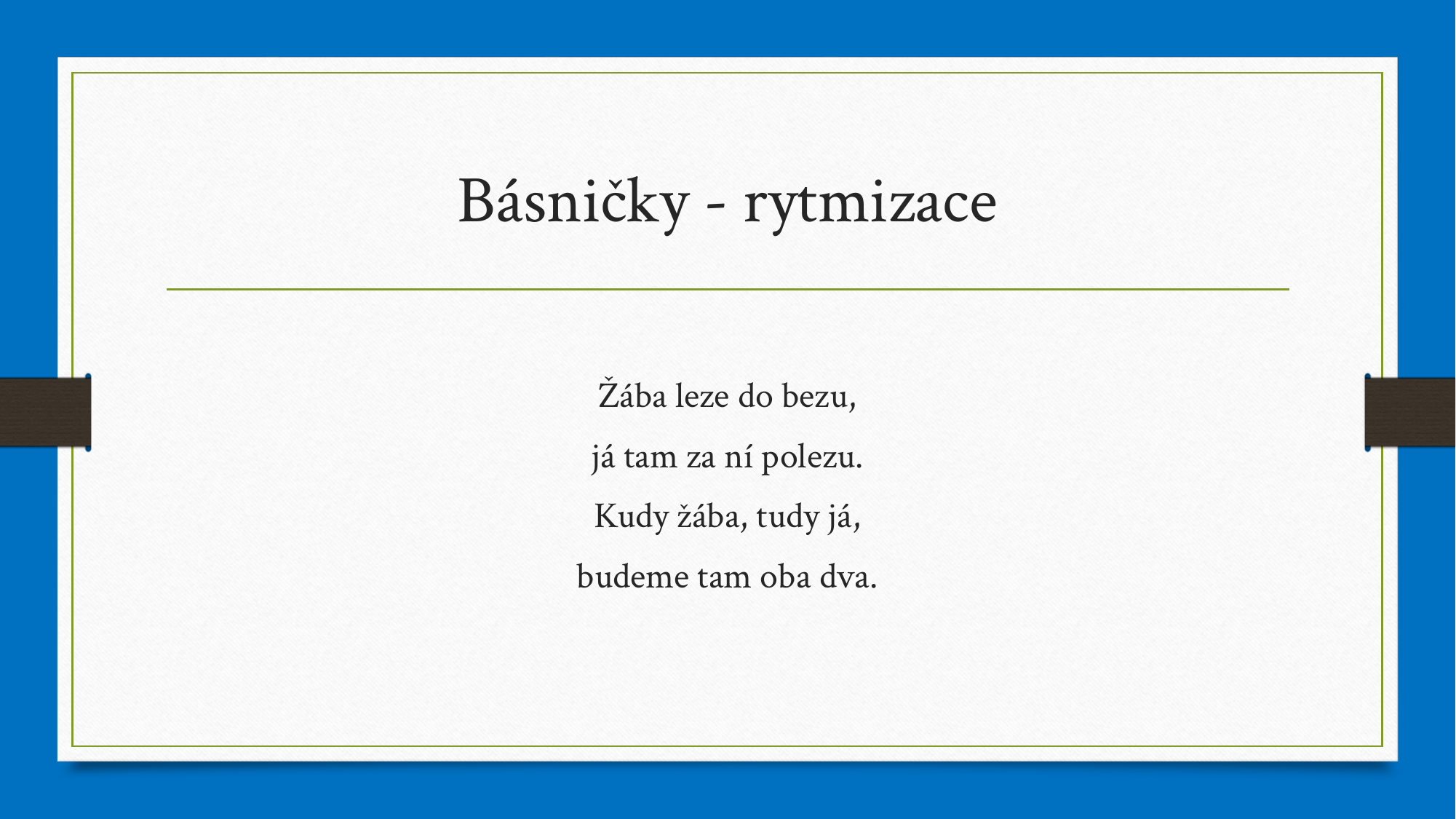

# Básničky - rytmizace

Žába leze do bezu,
já tam za ní polezu.
Kudy žába, tudy já,
budeme tam oba dva.